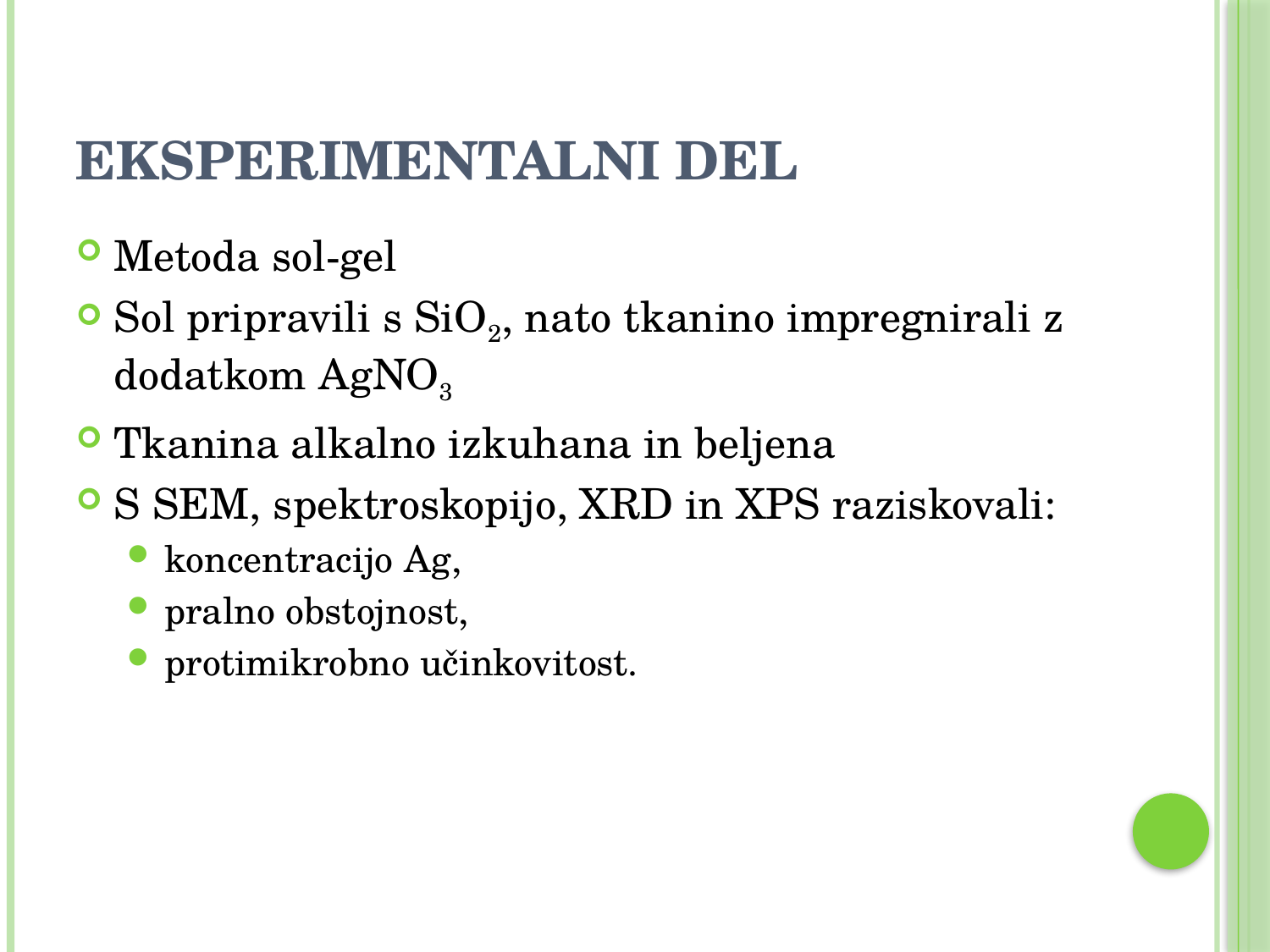

# Eksperimentalni del
Metoda sol-gel
Sol pripravili s SiO2, nato tkanino impregnirali z dodatkom AgNO3
Tkanina alkalno izkuhana in beljena
S SEM, spektroskopijo, XRD in XPS raziskovali:
koncentracijo Ag,
pralno obstojnost,
protimikrobno učinkovitost.